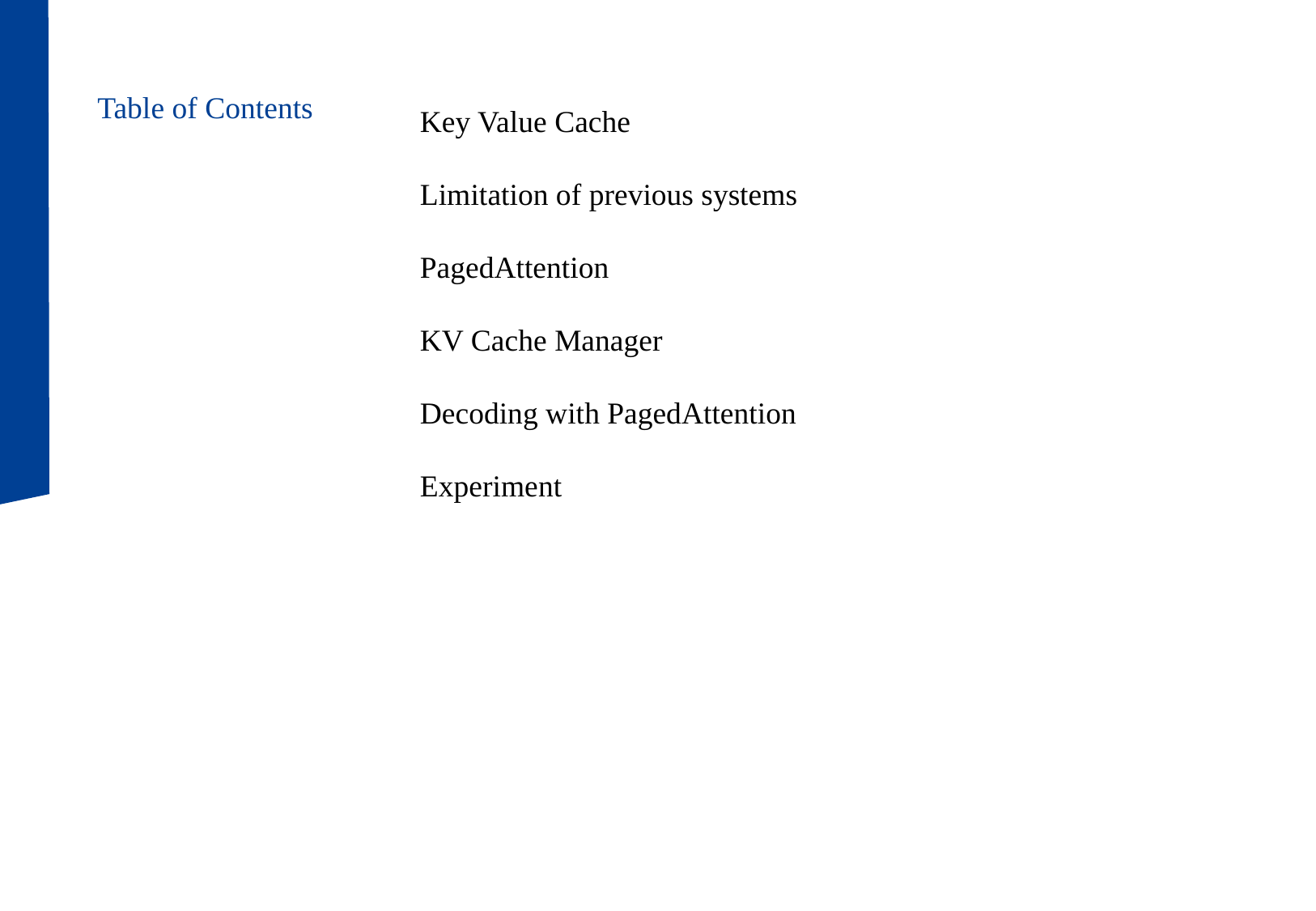

Key Value Cache
Limitation of previous systems
PagedAttention
KV Cache Manager
Decoding with PagedAttention
Experiment
Table of Contents